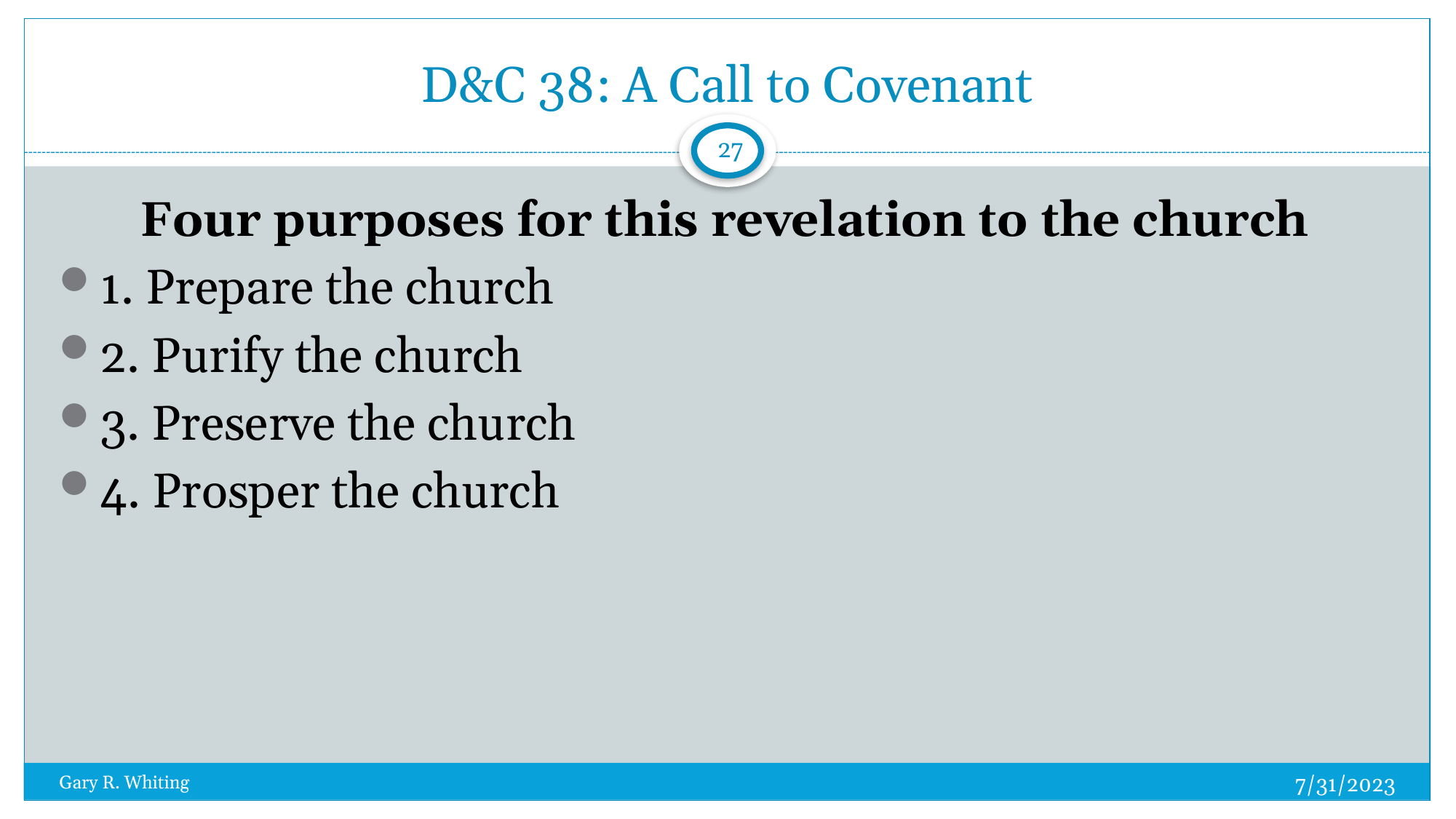

# D&C 38: A Call to Covenant
27
Four purposes for this revelation to the church
1. Prepare the church
2. Purify the church
3. Preserve the church
4. Prosper the church
7/31/2023
Gary R. Whiting